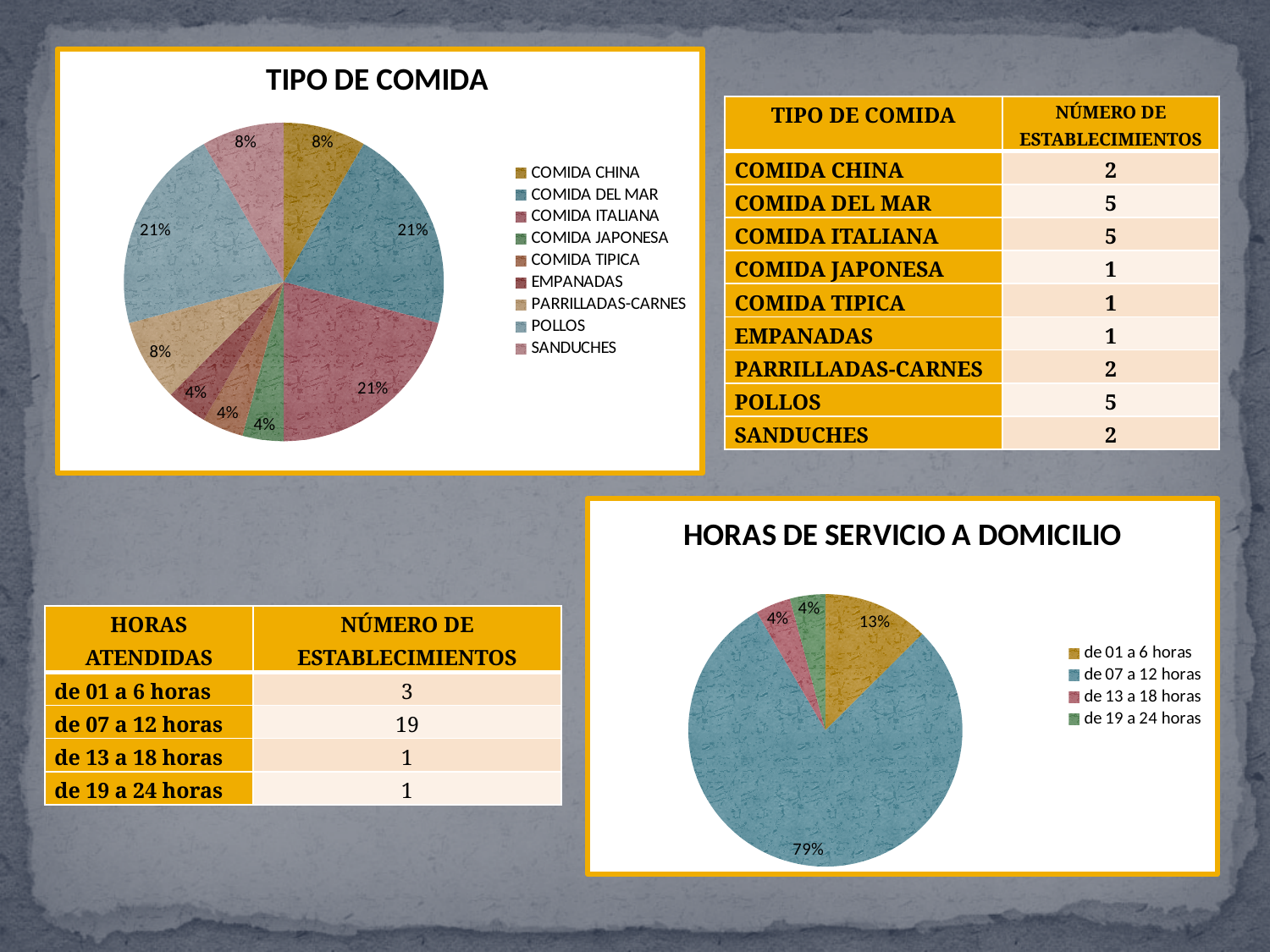

### Chart: TIPO DE COMIDA

| Category |  |
|---|---|
| COMIDA CHINA | 2.0 |
| COMIDA DEL MAR | 5.0 |
| COMIDA ITALIANA | 5.0 |
| COMIDA JAPONESA | 1.0 |
| COMIDA TIPICA | 1.0 |
| EMPANADAS | 1.0 |
| PARRILLADAS-CARNES | 2.0 |
| POLLOS | 5.0 |
| SANDUCHES | 2.0 |
| TIPO DE COMIDA | NÚMERO DE ESTABLECIMIENTOS |
| --- | --- |
| COMIDA CHINA | 2 |
| COMIDA DEL MAR | 5 |
| COMIDA ITALIANA | 5 |
| COMIDA JAPONESA | 1 |
| COMIDA TIPICA | 1 |
| EMPANADAS | 1 |
| PARRILLADAS-CARNES | 2 |
| POLLOS | 5 |
| SANDUCHES | 2 |

### Chart: HORAS DE SERVICIO A DOMICILIO

| Category |  |
|---|---|
| de 01 a 6 horas | 3.0 |
| de 07 a 12 horas | 19.0 |
| de 13 a 18 horas | 1.0 |
| de 19 a 24 horas | 1.0 |
| HORAS ATENDIDAS | NÚMERO DE ESTABLECIMIENTOS |
| --- | --- |
| de 01 a 6 horas | 3 |
| de 07 a 12 horas | 19 |
| de 13 a 18 horas | 1 |
| de 19 a 24 horas | 1 |